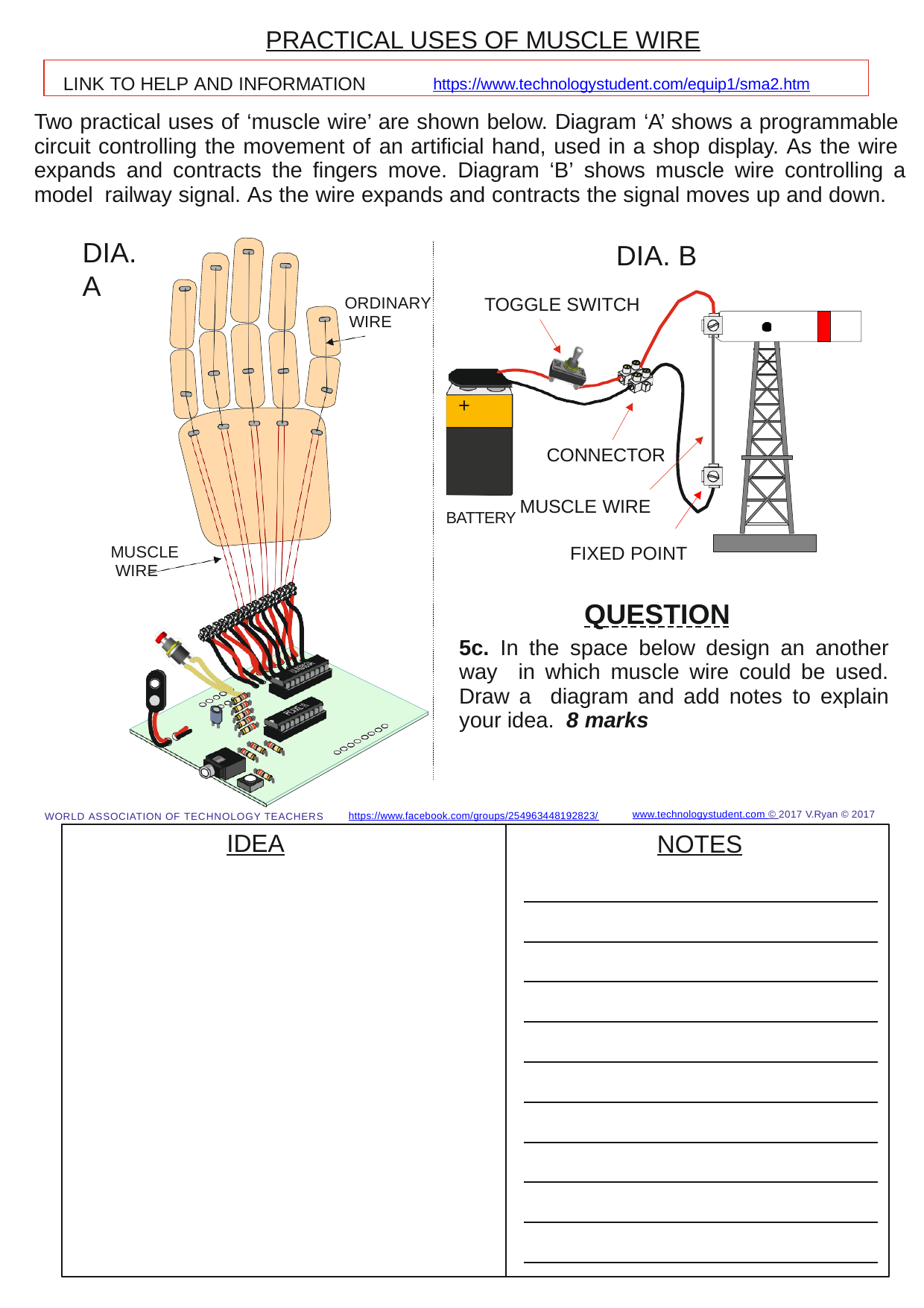

PRACTICAL USES OF MUSCLE WIRE
LINK TO HELP AND INFORMATION	https://www.technologystudent.com/equip1/sma2.htm
Two practical uses of ‘muscle wire’ are shown below. Diagram ‘A’ shows a programmable  circuit controlling the movement of an artificial hand, used in a shop display. As the wire  expands and contracts the fingers move. Diagram ‘B’ shows muscle wire controlling a model  railway signal. As the wire expands and contracts the signal moves up and down.
DIA. A
DIA. B
TOGGLE SWITCH

ORDINARY  WIRE

+

CONNECTOR
BATTERY MUSCLE WIRE
FIXED POINT

MUSCLE  WIRE
QUESTION
5c. In the space below design an another way  in which muscle wire could be used. Draw a  diagram and add notes to explain your idea.  8 marks

www.technologystudent.com © 2017 V.Ryan © 2017
https://www.facebook.com/groups/254963448192823/
WORLD ASSOCIATION OF TECHNOLOGY TEACHERS

IDEA
NOTES